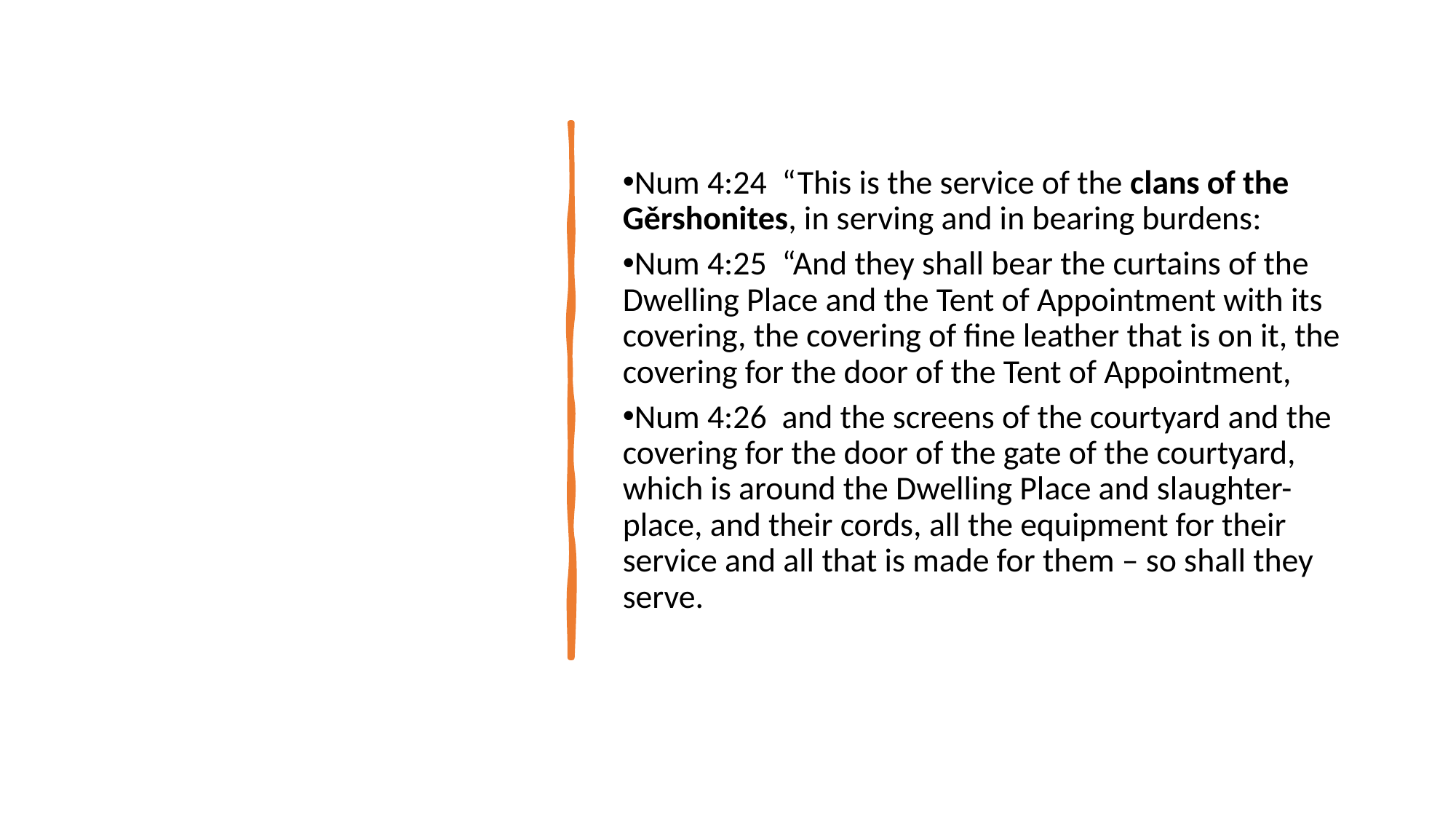

Num 4:24  “This is the service of the clans of the Gěrshonites, in serving and in bearing burdens:
Num 4:25  “And they shall bear the curtains of the Dwelling Place and the Tent of Appointment with its covering, the covering of fine leather that is on it, the covering for the door of the Tent of Appointment,
Num 4:26  and the screens of the courtyard and the covering for the door of the gate of the courtyard, which is around the Dwelling Place and slaughter-place, and their cords, all the equipment for their service and all that is made for them – so shall they serve.